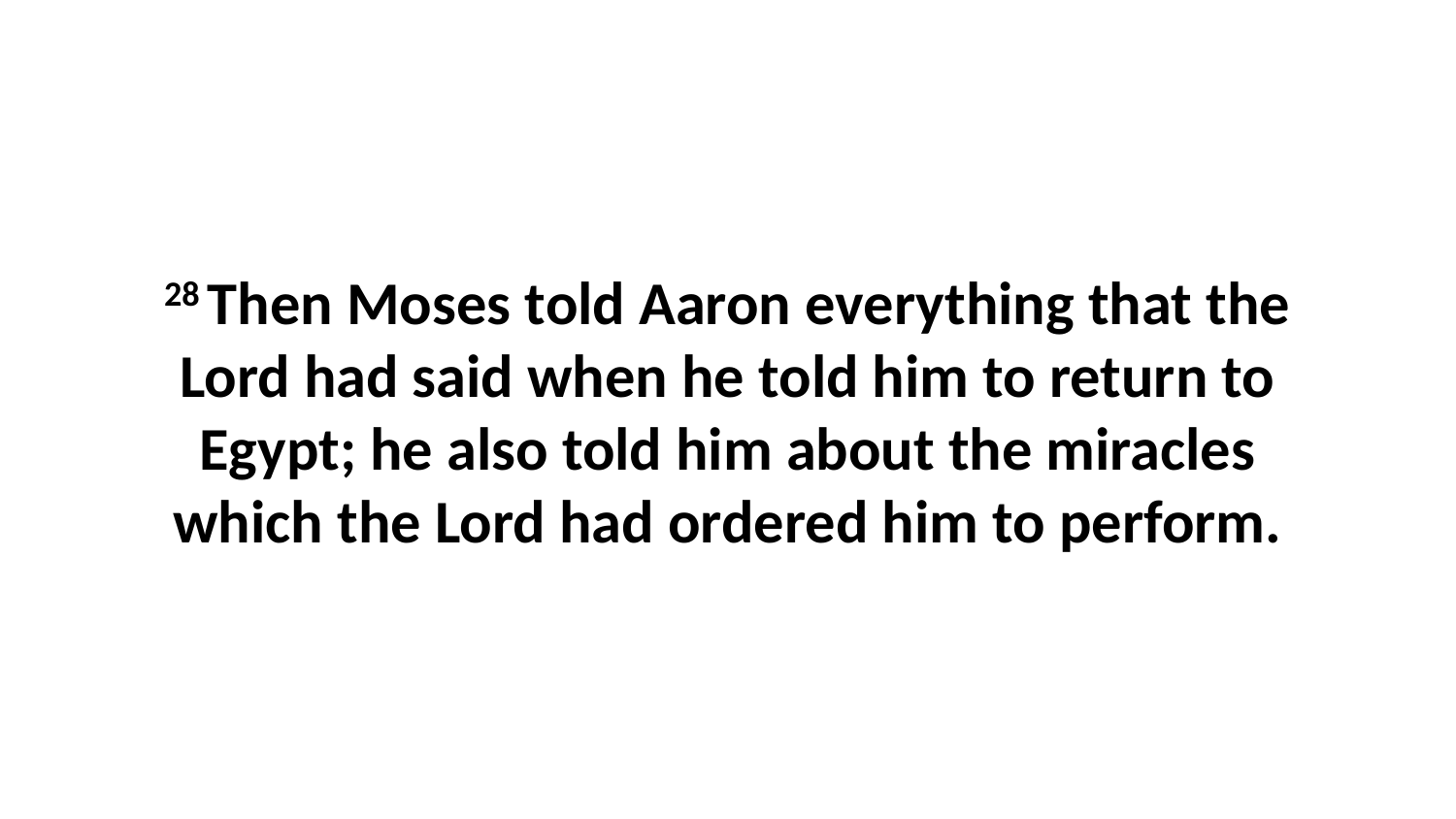

28 Then Moses told Aaron everything that the Lord had said when he told him to return to Egypt; he also told him about the miracles which the Lord had ordered him to perform.